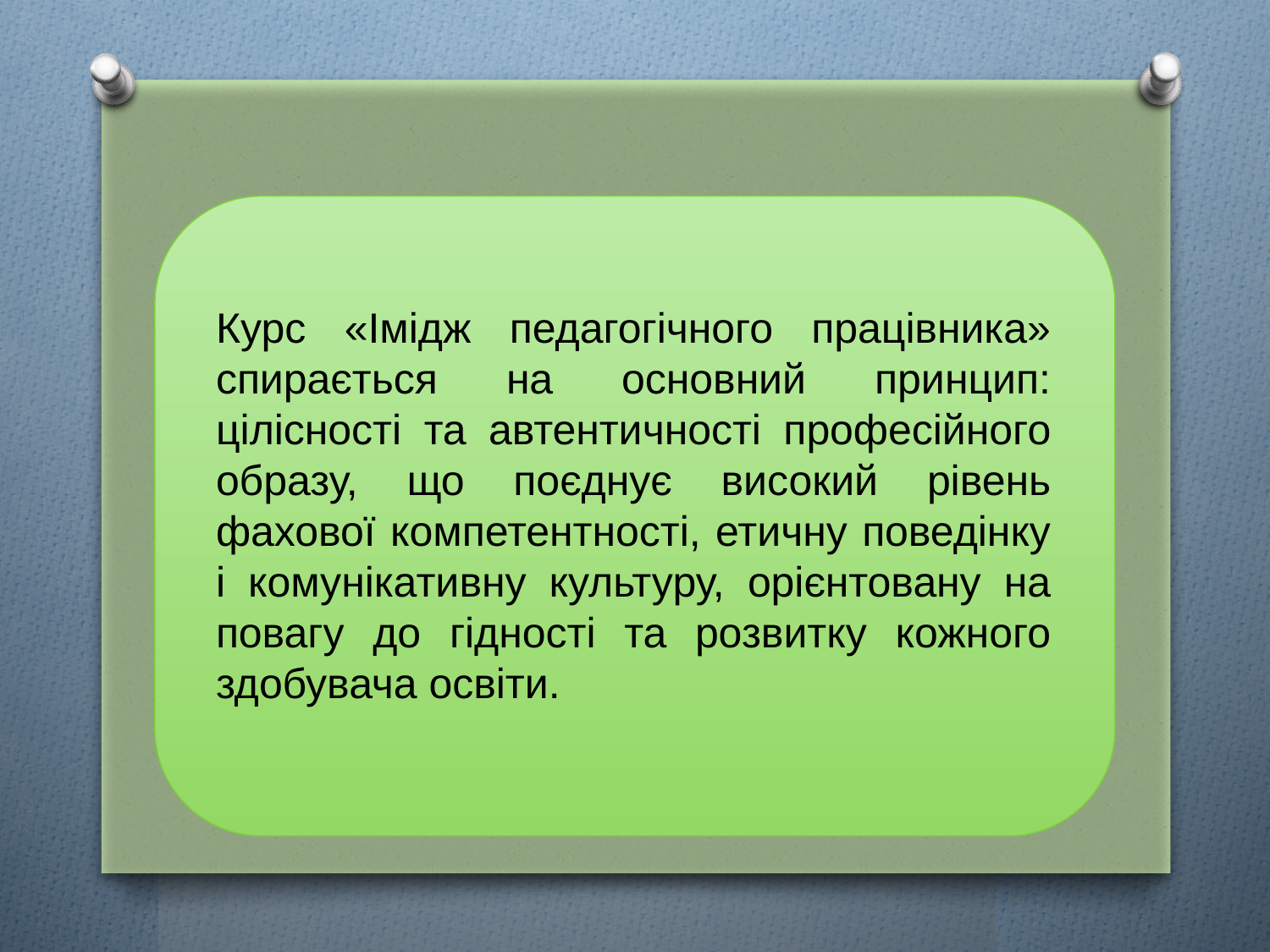

Курс «Імідж педагогічного працівника» спирається на основний принцип: цілісності та автентичності професійного образу, що поєднує високий рівень фахової компетентності, етичну поведінку і комунікативну культуру, орієнтовану на повагу до гідності та розвитку кожного здобувача освіти.